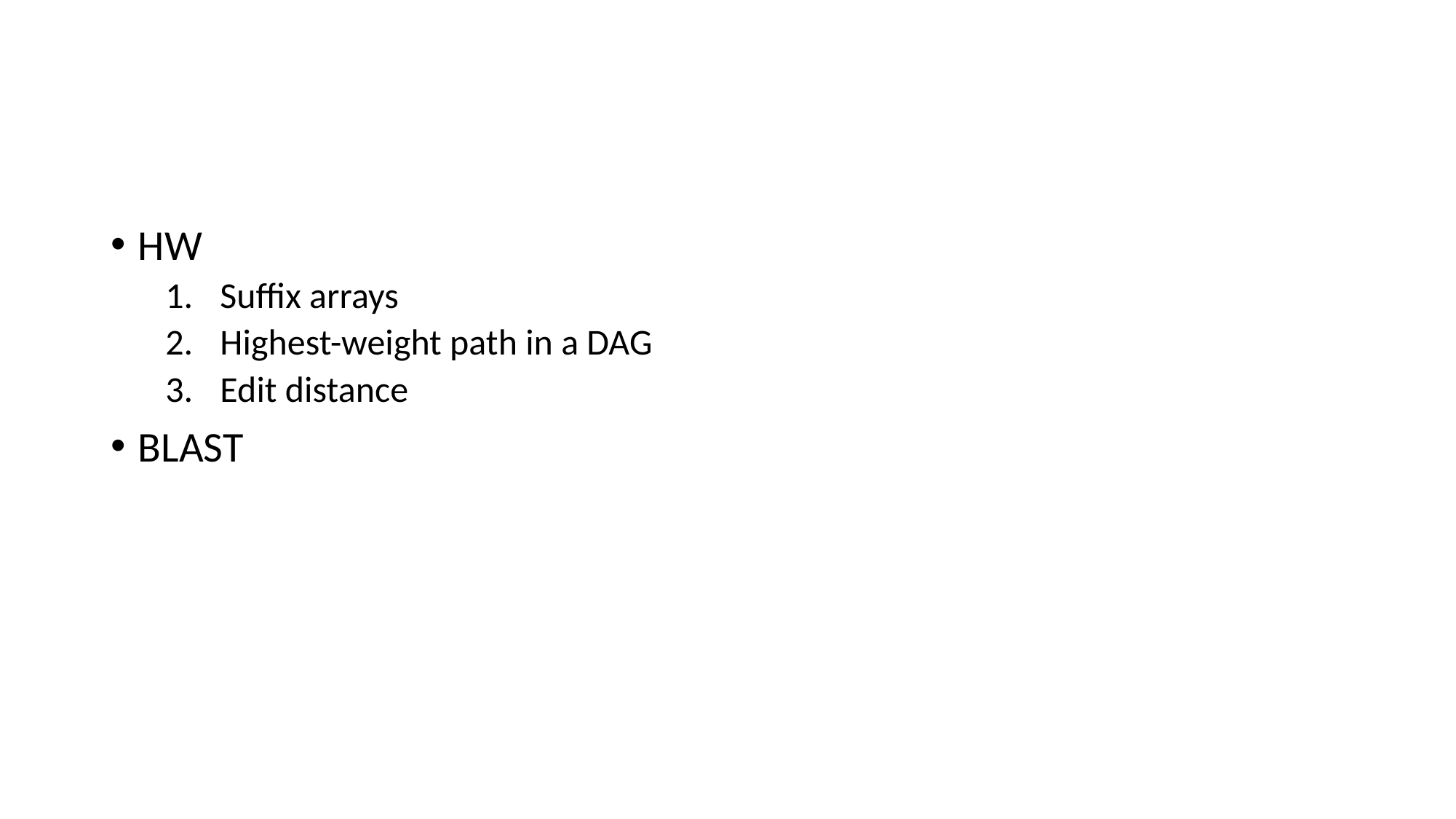

#
HW
Suffix arrays
Highest-weight path in a DAG
Edit distance
BLAST